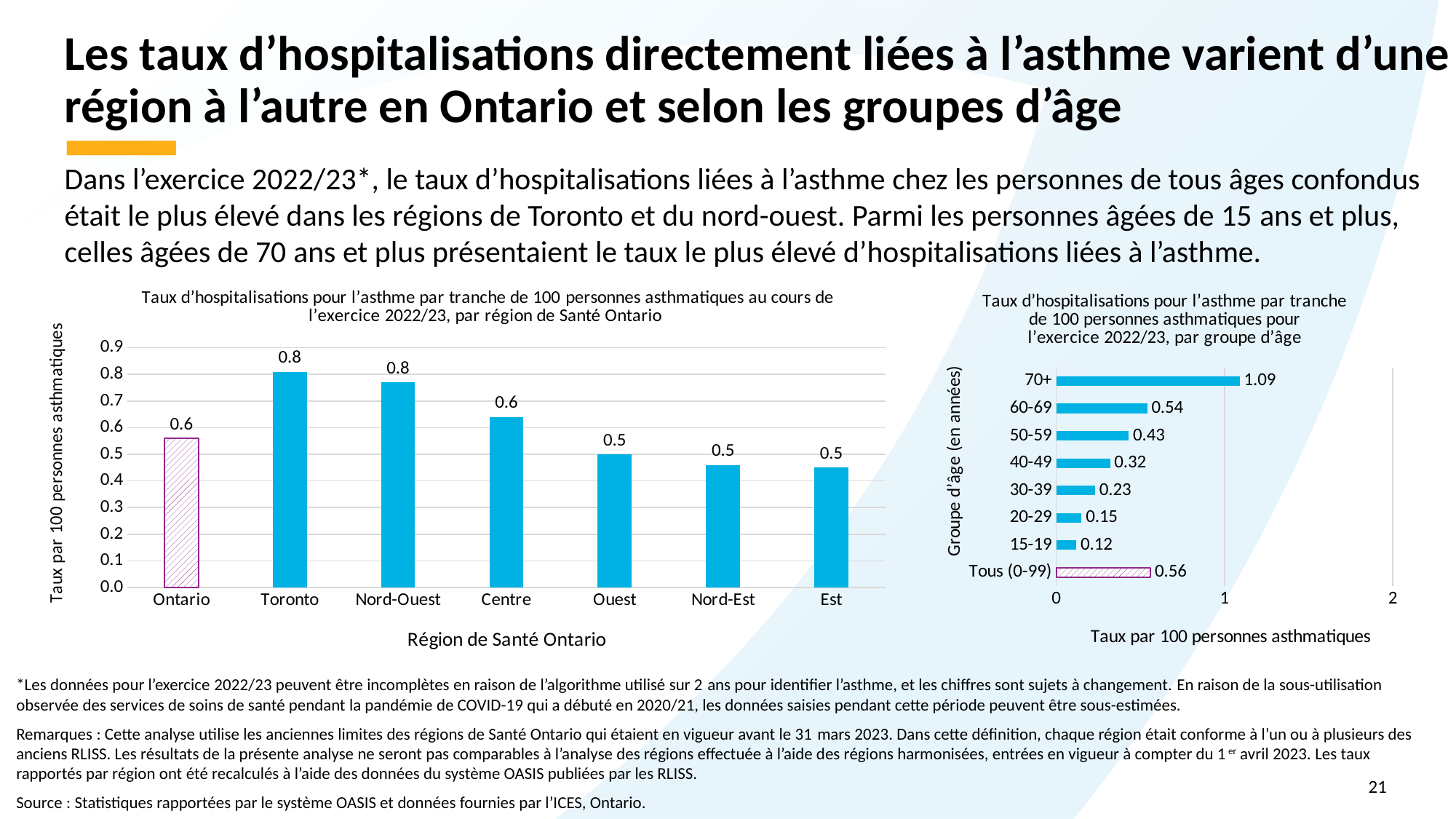

# Les taux d’hospitalisations directement liées à l’asthme varient d’une région à l’autre en Ontario et selon les groupes d’âge
Dans l’exercice 2022/23*, le taux d’hospitalisations liées à l’asthme chez les personnes de tous âges confondus était le plus élevé dans les régions de Toronto et du nord-ouest. Parmi les personnes âgées de 15 ans et plus, celles âgées de 70 ans et plus présentaient le taux le plus élevé d’hospitalisations liées à l’asthme.

### Chart: Taux d’hospitalisations pour l’asthme par tranche de 100 personnes asthmatiques au cours de l’exercice 2022/23, par région de Santé Ontario

| Category | asthma hospitalization crude |
|---|---|
| Ontario | 0.56 |
| Toronto | 0.81 |
| Nord-Ouest | 0.77 |
| Centre | 0.64 |
| Ouest | 0.5 |
| Nord-Est | 0.46 |
| Est | 0.45 |

### Chart: Taux d’hospitalisations pour l’asthme par tranche de 100 personnes asthmatiques pour l’exercice 2022/23, par groupe d’âge

| Category | Series 1 |
|---|---|
| Tous (0-99) | 0.56 |
| 15-19 | 0.12 |
| 20-29 | 0.15 |
| 30-39 | 0.23 |
| 40-49 | 0.32 |
| 50-59 | 0.43 |
| 60-69 | 0.54 |
| 70+ | 1.09 |
*Les données pour l’exercice 2022/23 peuvent être incomplètes en raison de l’algorithme utilisé sur 2 ans pour identifier l’asthme, et les chiffres sont sujets à changement. En raison de la sous-utilisation observée des services de soins de santé pendant la pandémie de COVID-19 qui a débuté en 2020/21, les données saisies pendant cette période peuvent être sous-estimées.
Remarques : Cette analyse utilise les anciennes limites des régions de Santé Ontario qui étaient en vigueur avant le 31 mars 2023. Dans cette définition, chaque région était conforme à l’un ou à plusieurs des anciens RLISS. Les résultats de la présente analyse ne seront pas comparables à l’analyse des régions effectuée à l’aide des régions harmonisées, entrées en vigueur à compter du 1er avril 2023. Les taux rapportés par région ont été recalculés à l’aide des données du système OASIS publiées par les RLISS.
Source : Statistiques rapportées par le système OASIS et données fournies par l’ICES, Ontario.